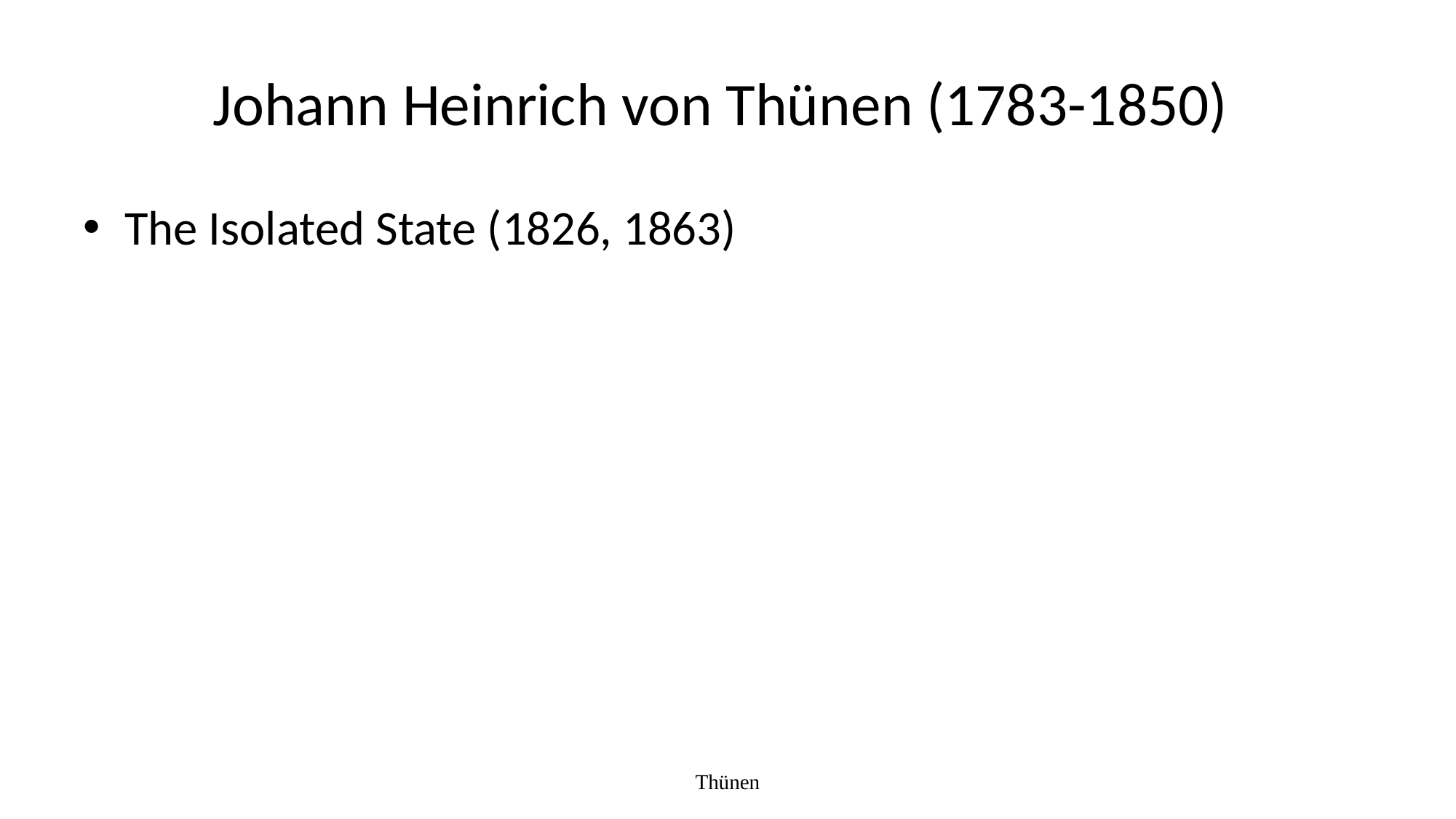

# Johann Heinrich von Thünen (1783-1850)
The Isolated State (1826, 1863)
Thünen